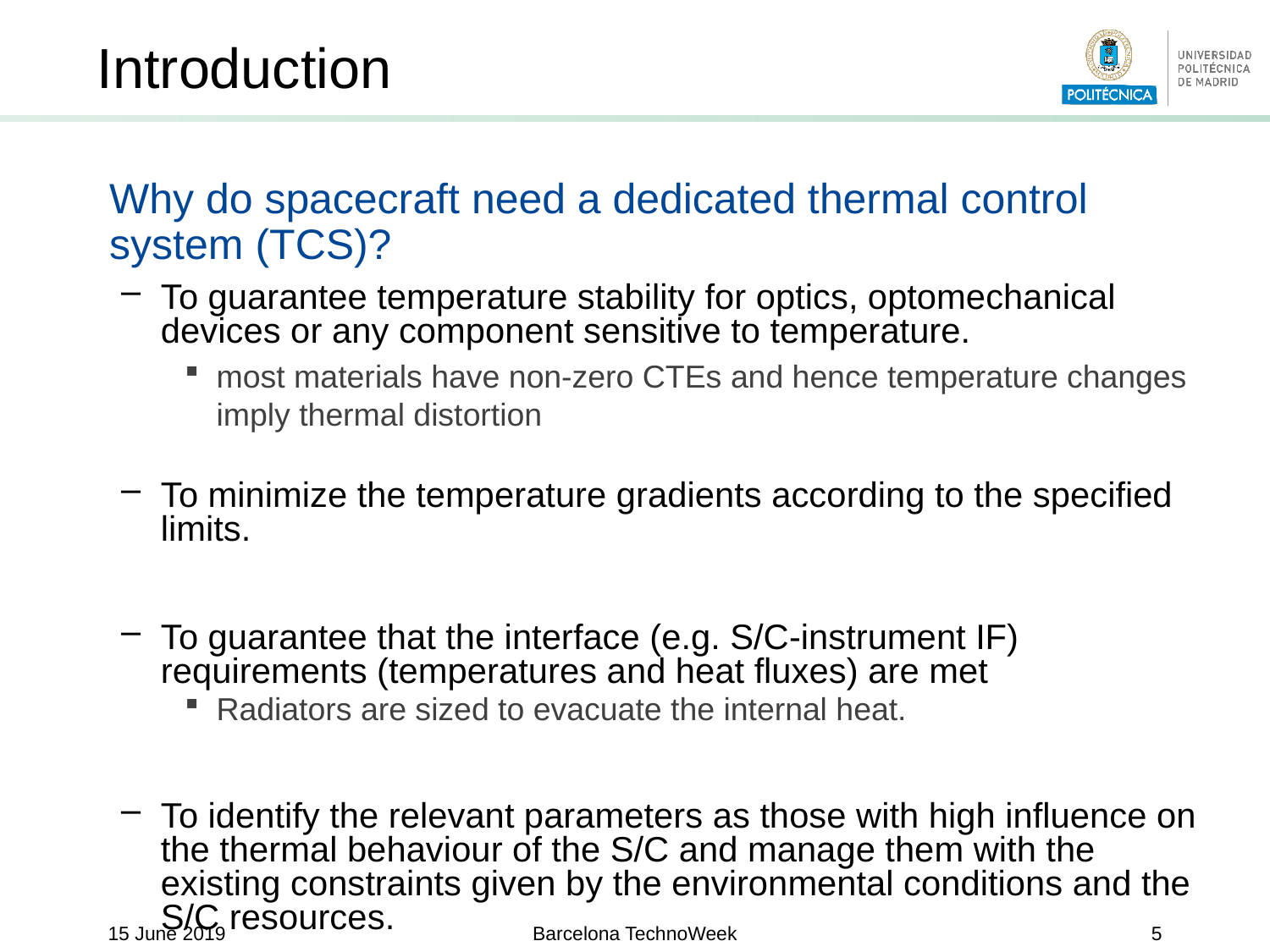

Introduction
Why do spacecraft need a dedicated thermal control system (TCS)?
To guarantee temperature stability for optics, optomechanical devices or any component sensitive to temperature.
most materials have non-zero CTEs and hence temperature changes imply thermal distortion

To minimize the temperature gradients according to the specified limits.

To guarantee that the interface (e.g. S/C-instrument IF) requirements (temperatures and heat fluxes) are met
Radiators are sized to evacuate the internal heat.

To identify the relevant parameters as those with high influence on the thermal behaviour of the S/C and manage them with the existing constraints given by the environmental conditions and the S/C resources.
15 June 2019
Barcelona TechnoWeek
5